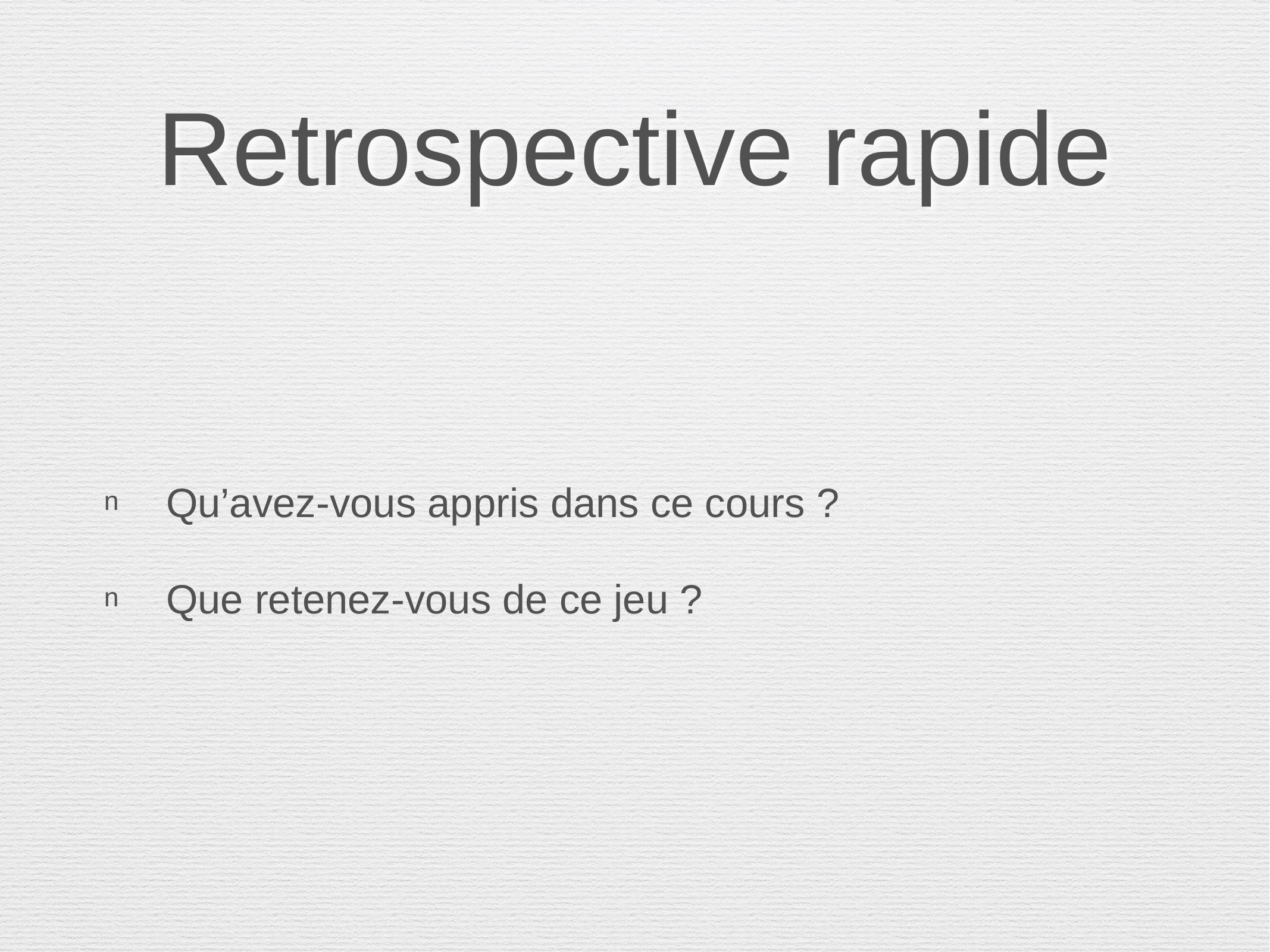

# Retrospective rapide
Qu’avez-vous appris dans ce cours ?
Que retenez-vous de ce jeu ?
30